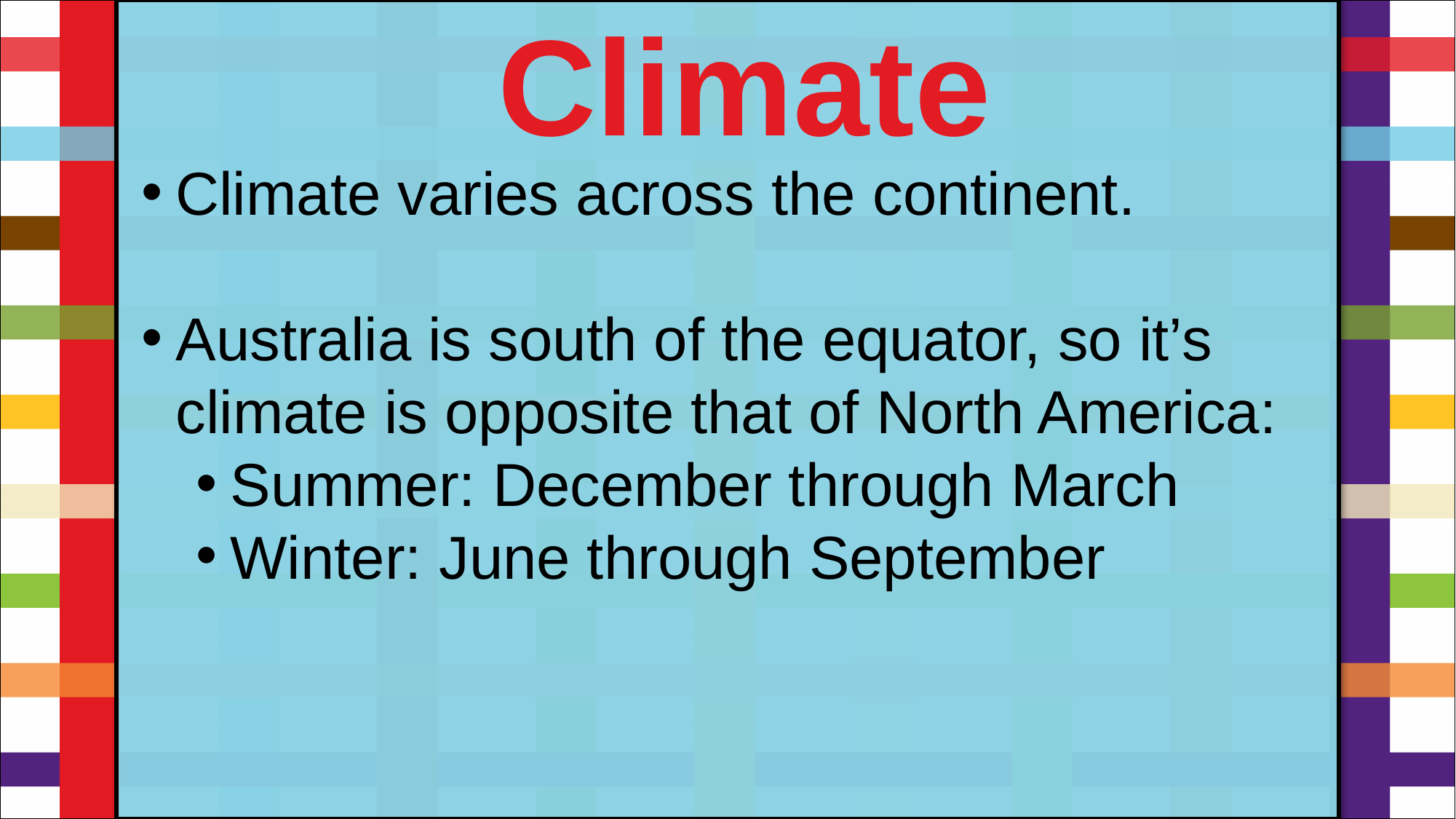

Climate
#
Climate varies across the continent.

Australia is south of the equator, so it’s climate is opposite that of North America:
Summer: December through March
Winter: June through September